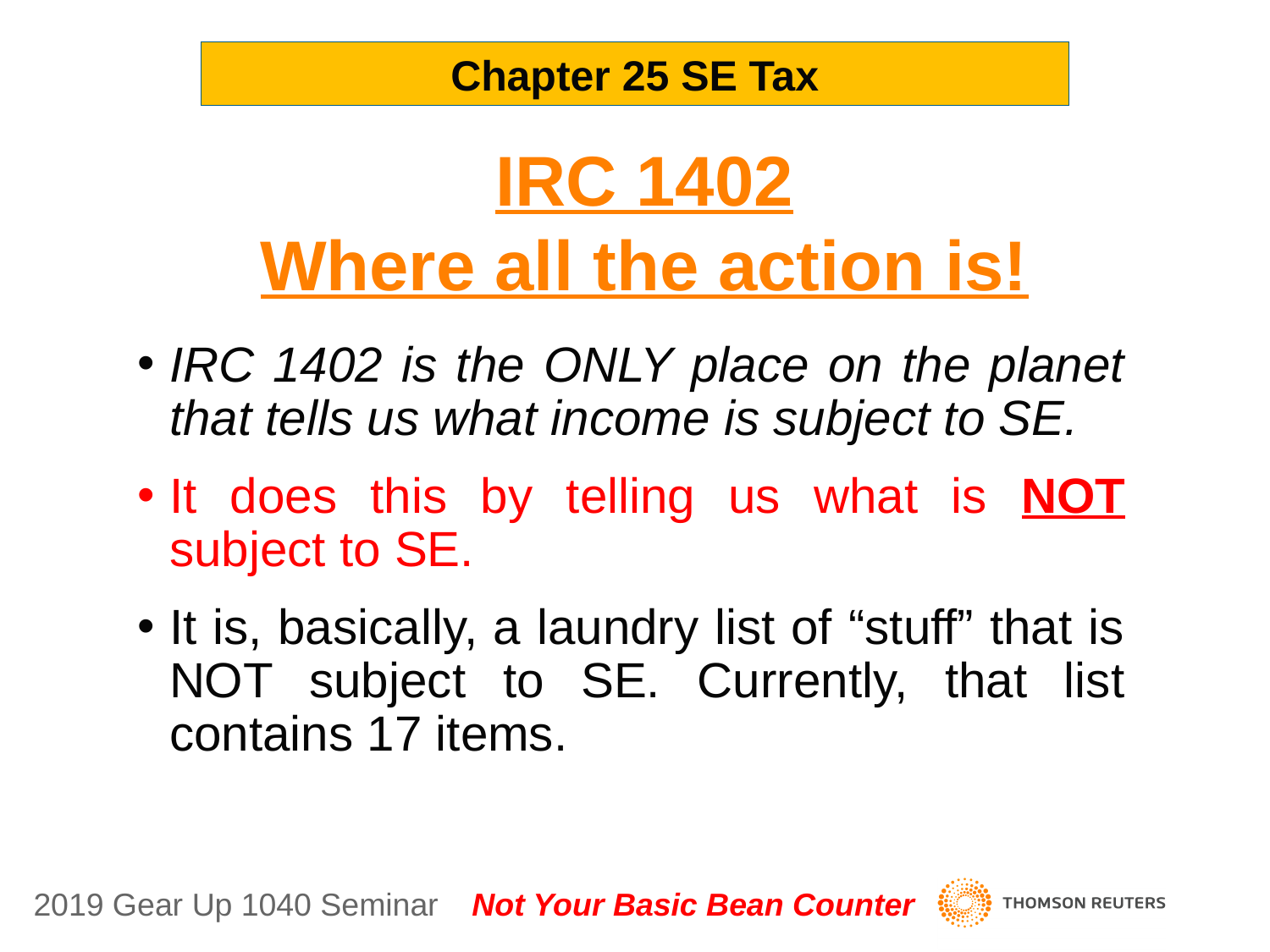

Chapter 25 SE Tax
# IRC 1402 Where all the action is!
IRC 1402 is the ONLY place on the planet that tells us what income is subject to SE.
It does this by telling us what is NOT subject to SE.
It is, basically, a laundry list of “stuff” that is NOT subject to SE. Currently, that list contains 17 items.